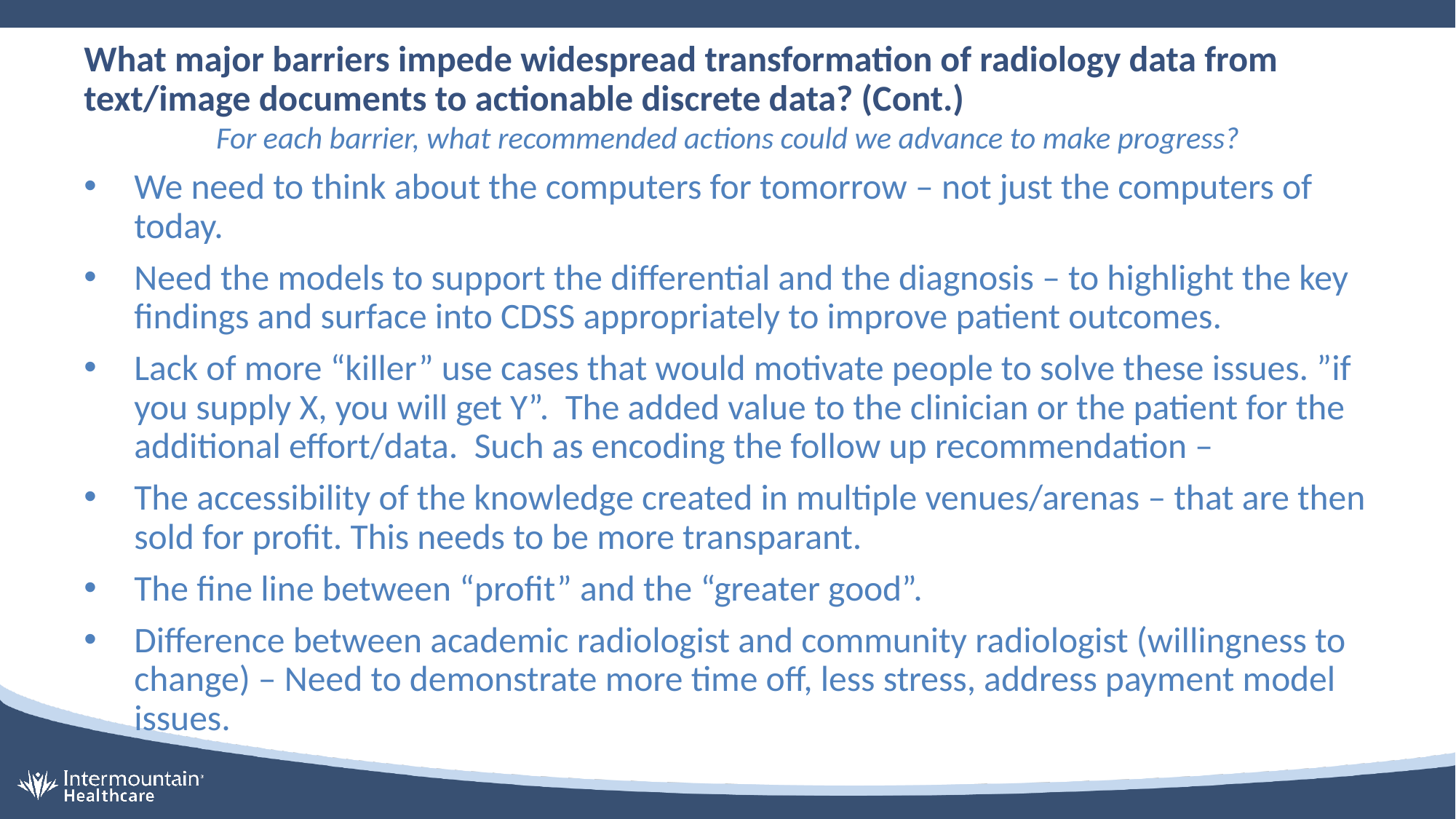

# What major barriers impede widespread transformation of radiology data from text/image documents to actionable discrete data? (Cont.)
For each barrier, what recommended actions could we advance to make progress?
We need to think about the computers for tomorrow – not just the computers of today.
Need the models to support the differential and the diagnosis – to highlight the key findings and surface into CDSS appropriately to improve patient outcomes.
Lack of more “killer” use cases that would motivate people to solve these issues. ”if you supply X, you will get Y”.  The added value to the clinician or the patient for the additional effort/data.  Such as encoding the follow up recommendation –
The accessibility of the knowledge created in multiple venues/arenas – that are then sold for profit. This needs to be more transparant.
The fine line between “profit” and the “greater good”.
Difference between academic radiologist and community radiologist (willingness to change) – Need to demonstrate more time off, less stress, address payment model issues.